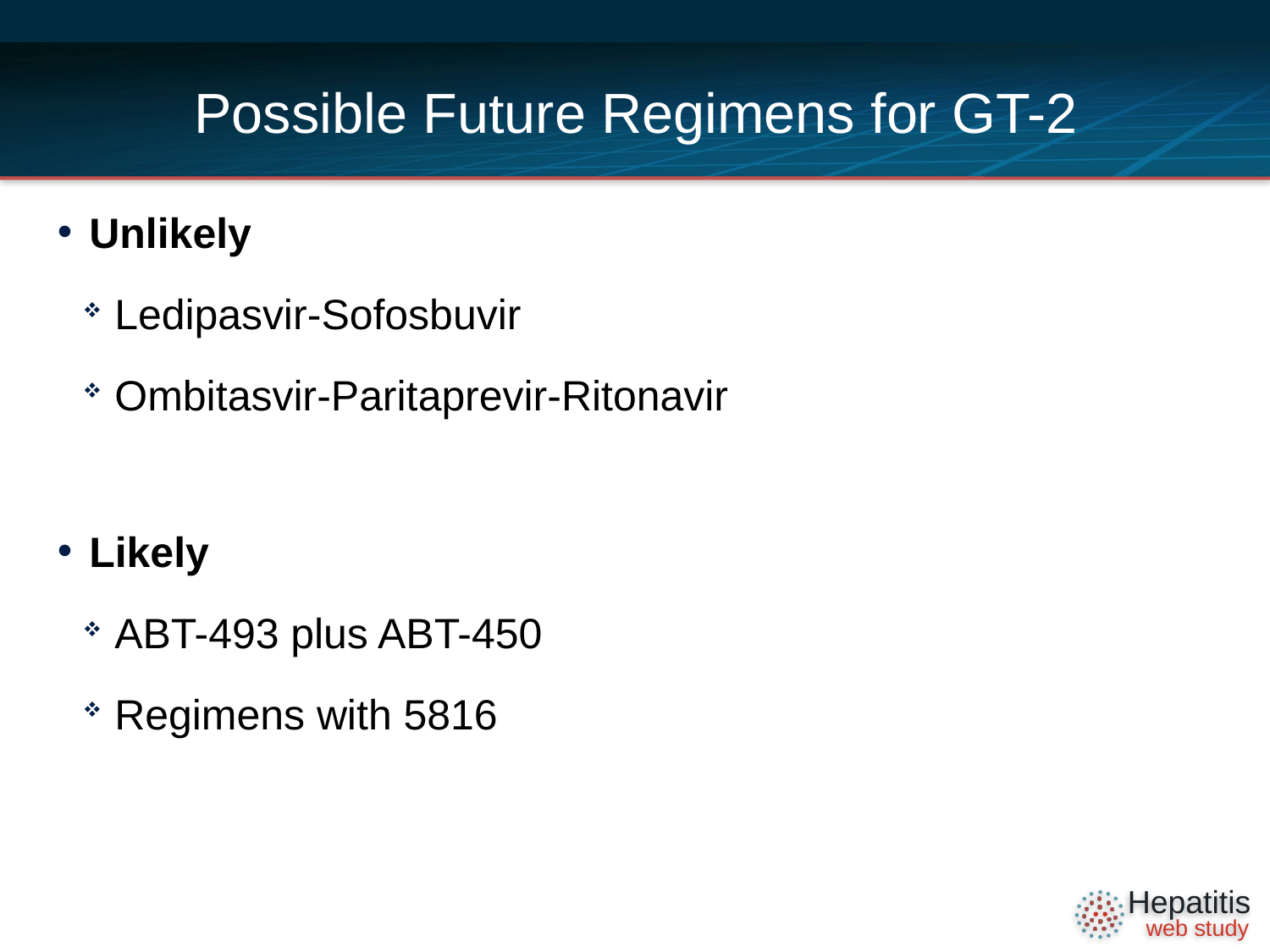

# Possible Future Regimens for GT-2
Unlikely
Ledipasvir-Sofosbuvir
Ombitasvir-Paritaprevir-Ritonavir

Likely
ABT-493 plus ABT-450
Regimens with 5816